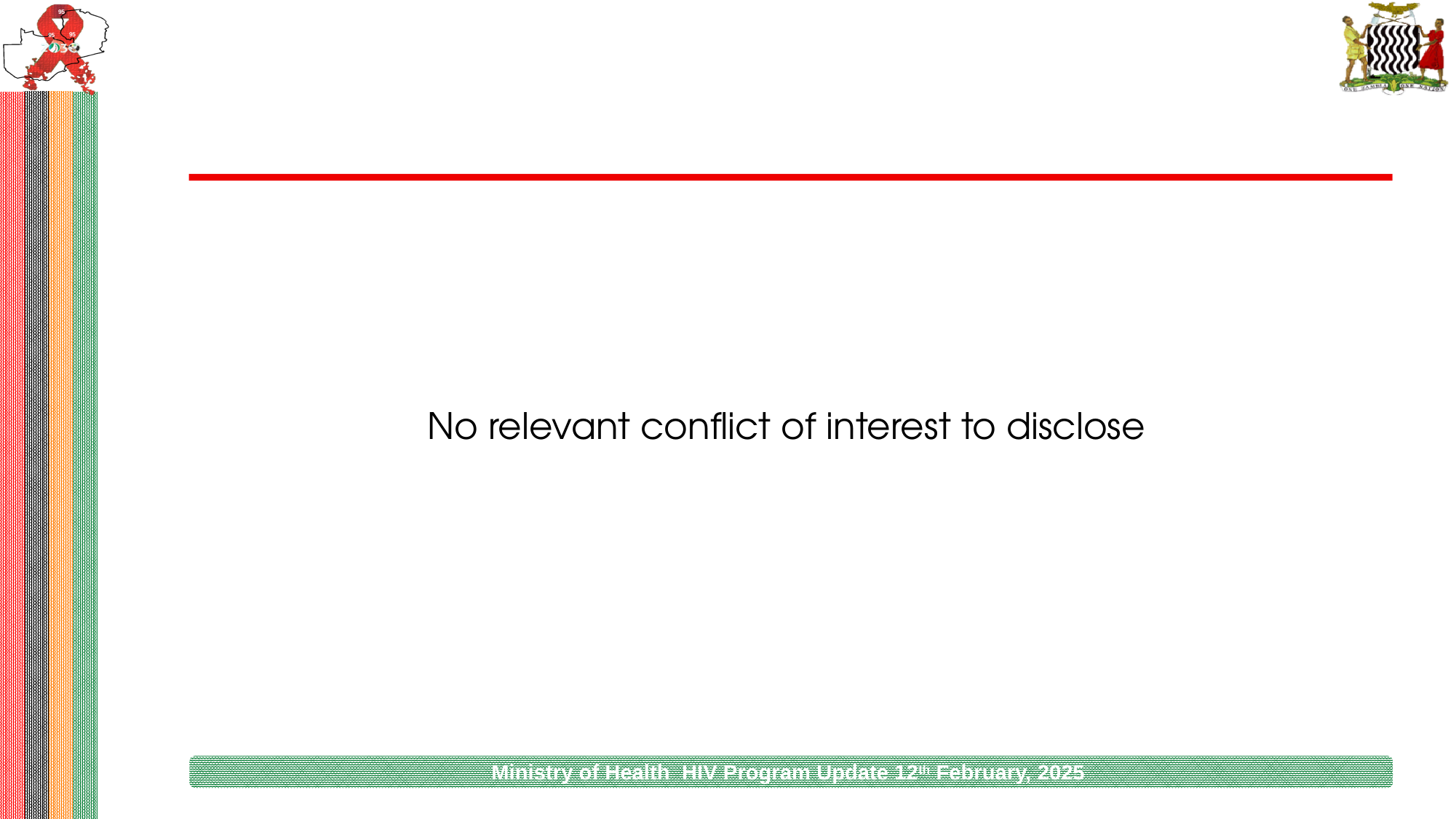

#
 No relevant conflict of interest to disclose